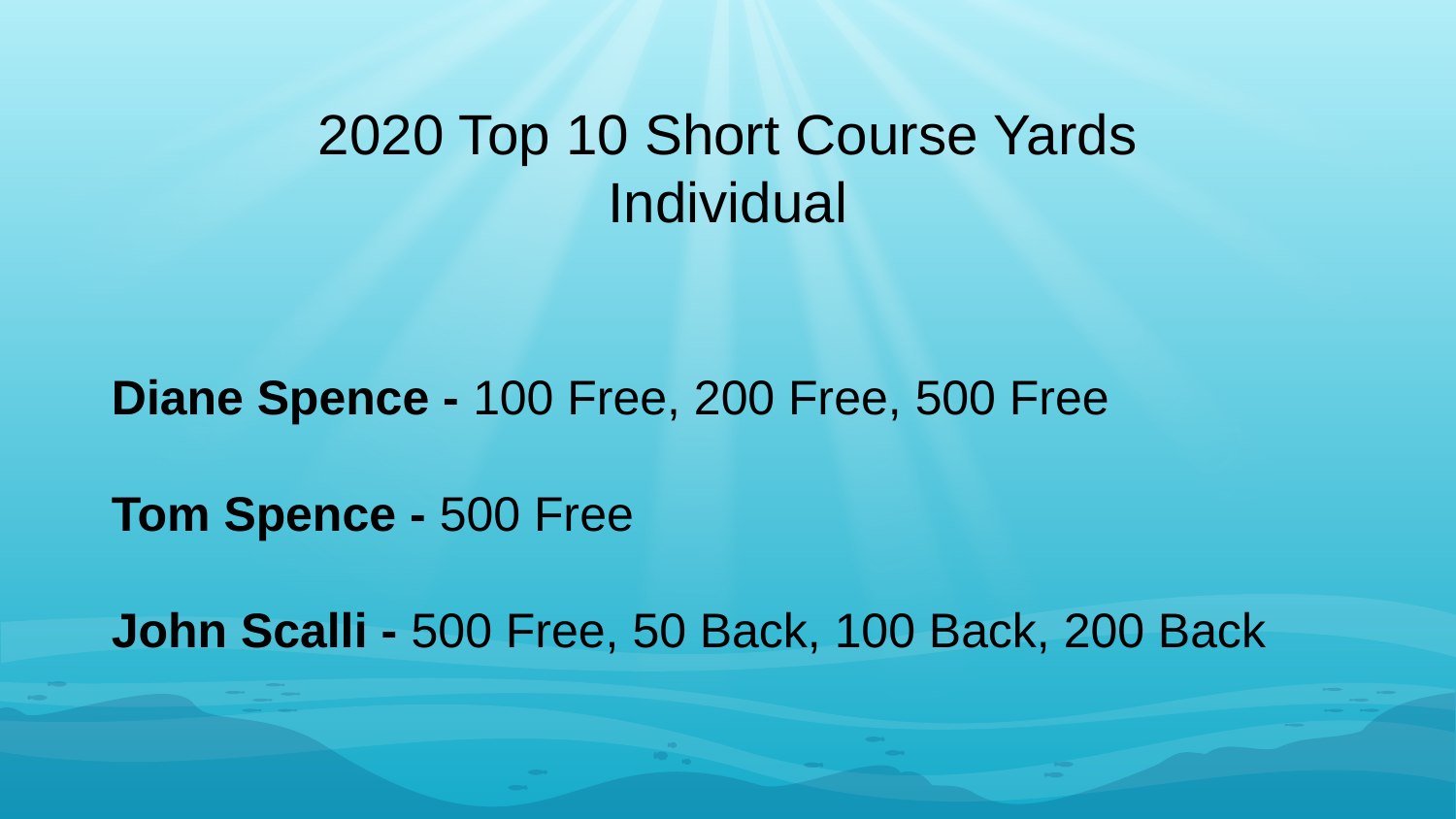

2020 Top 10 Short Course Yards
Individual

Diane Spence - 100 Free, 200 Free, 500 Free

Tom Spence - 500 Free

John Scalli - 500 Free, 50 Back, 100 Back, 200 Back